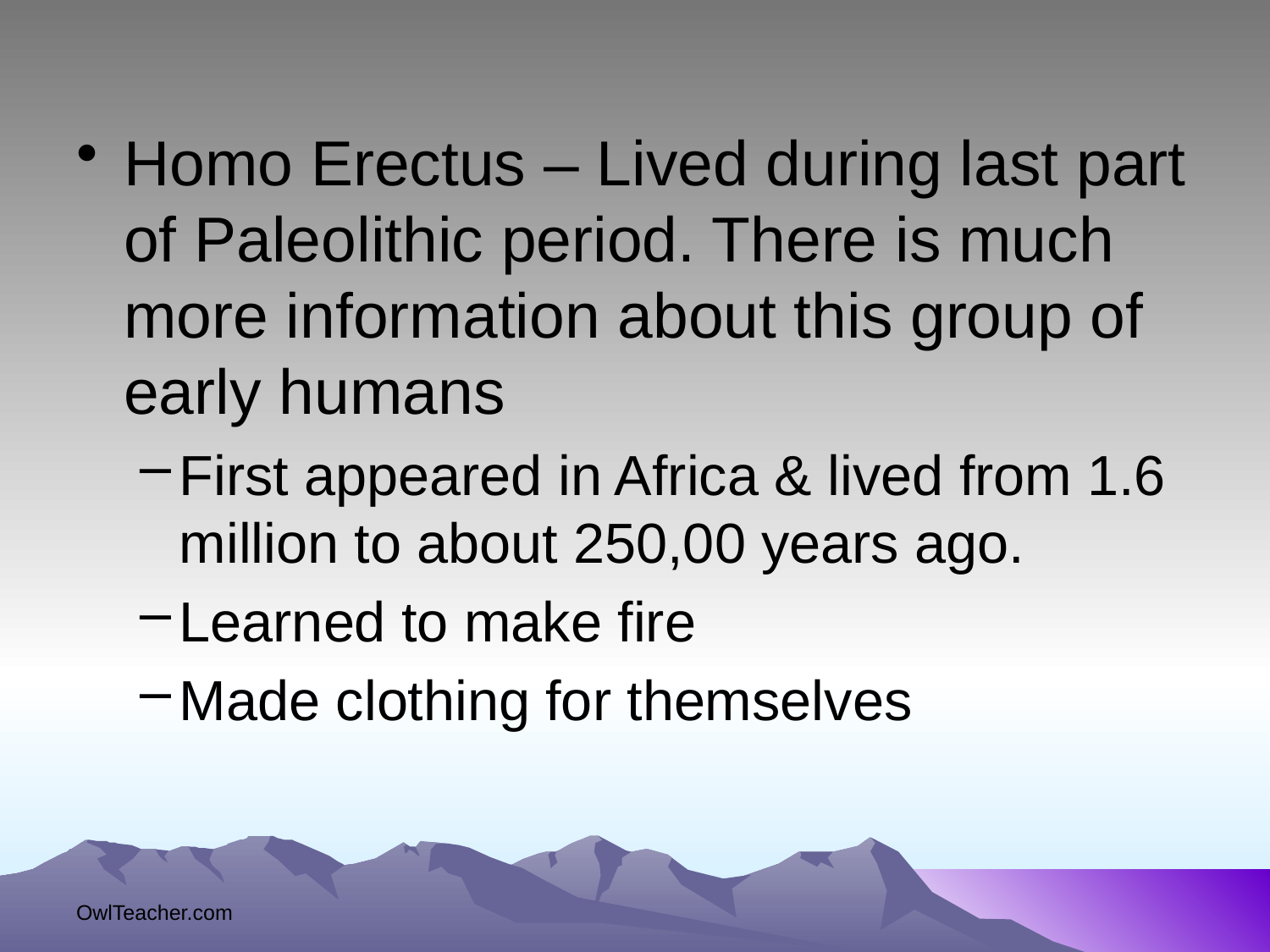

Homo Erectus – Lived during last part of Paleolithic period. There is much more information about this group of early humans
First appeared in Africa & lived from 1.6 million to about 250,00 years ago.
Learned to make fire
Made clothing for themselves
OwlTeacher.com